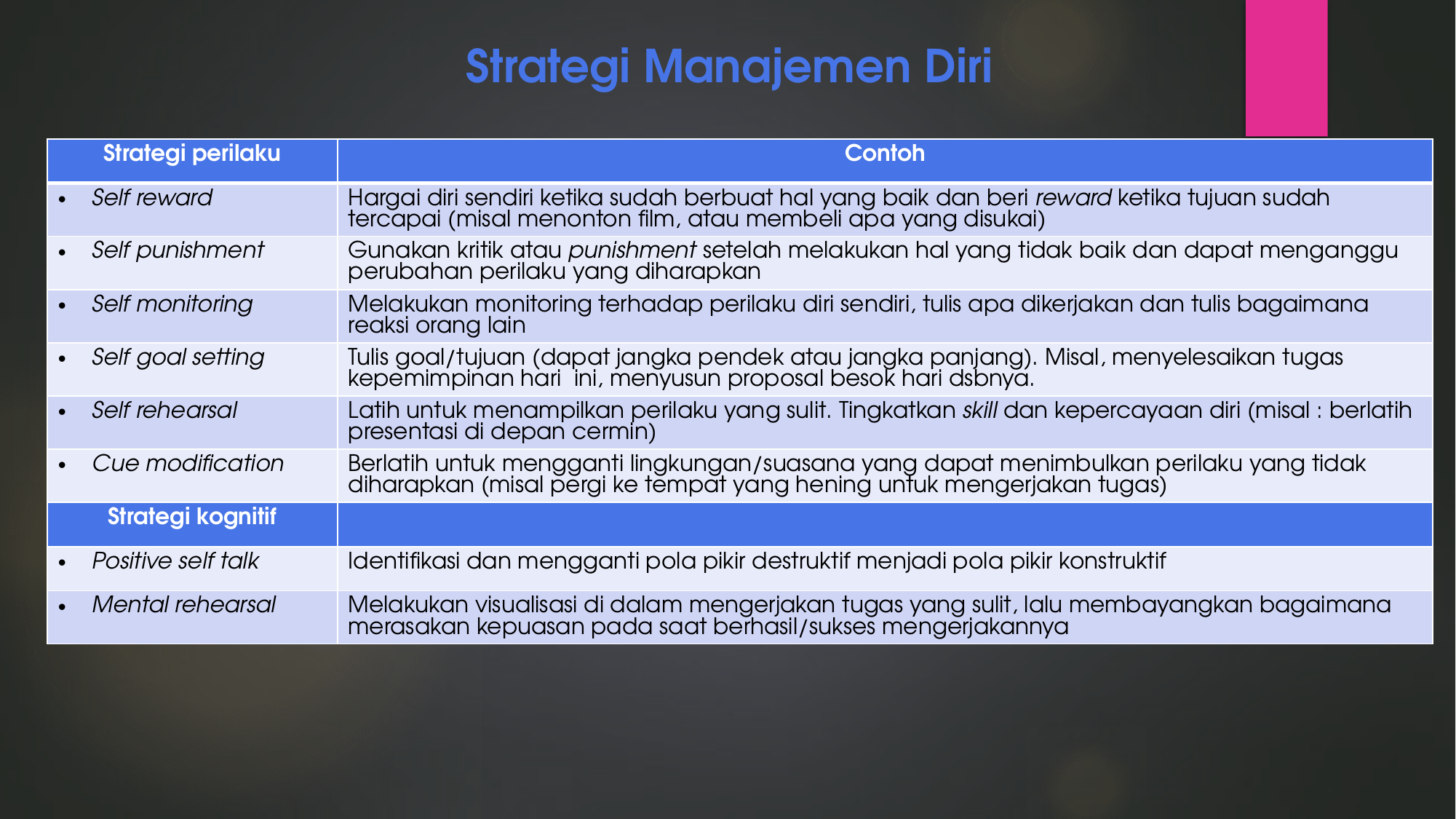

# Strategi Manajemen Diri
| Strategi perilaku | Contoh |
| --- | --- |
| Self reward | Hargai diri sendiri ketika sudah berbuat hal yang baik dan beri reward ketika tujuan sudah tercapai (misal menonton film, atau membeli apa yang disukai) |
| Self punishment | Gunakan kritik atau punishment setelah melakukan hal yang tidak baik dan dapat menganggu perubahan perilaku yang diharapkan |
| Self monitoring | Melakukan monitoring terhadap perilaku diri sendiri, tulis apa dikerjakan dan tulis bagaimana reaksi orang lain |
| Self goal setting | Tulis goal/tujuan (dapat jangka pendek atau jangka panjang). Misal, menyelesaikan tugas kepemimpinan hari ini, menyusun proposal besok hari dsbnya. |
| Self rehearsal | Latih untuk menampilkan perilaku yang sulit. Tingkatkan skill dan kepercayaan diri (misal : berlatih presentasi di depan cermin) |
| Cue modification | Berlatih untuk mengganti lingkungan/suasana yang dapat menimbulkan perilaku yang tidak diharapkan (misal pergi ke tempat yang hening untuk mengerjakan tugas) |
| Strategi kognitif |  |
| Positive self talk | Identifikasi dan mengganti pola pikir destruktif menjadi pola pikir konstruktif |
| Mental rehearsal | Melakukan visualisasi di dalam mengerjakan tugas yang sulit, lalu membayangkan bagaimana merasakan kepuasan pada saat berhasil/sukses mengerjakannya |